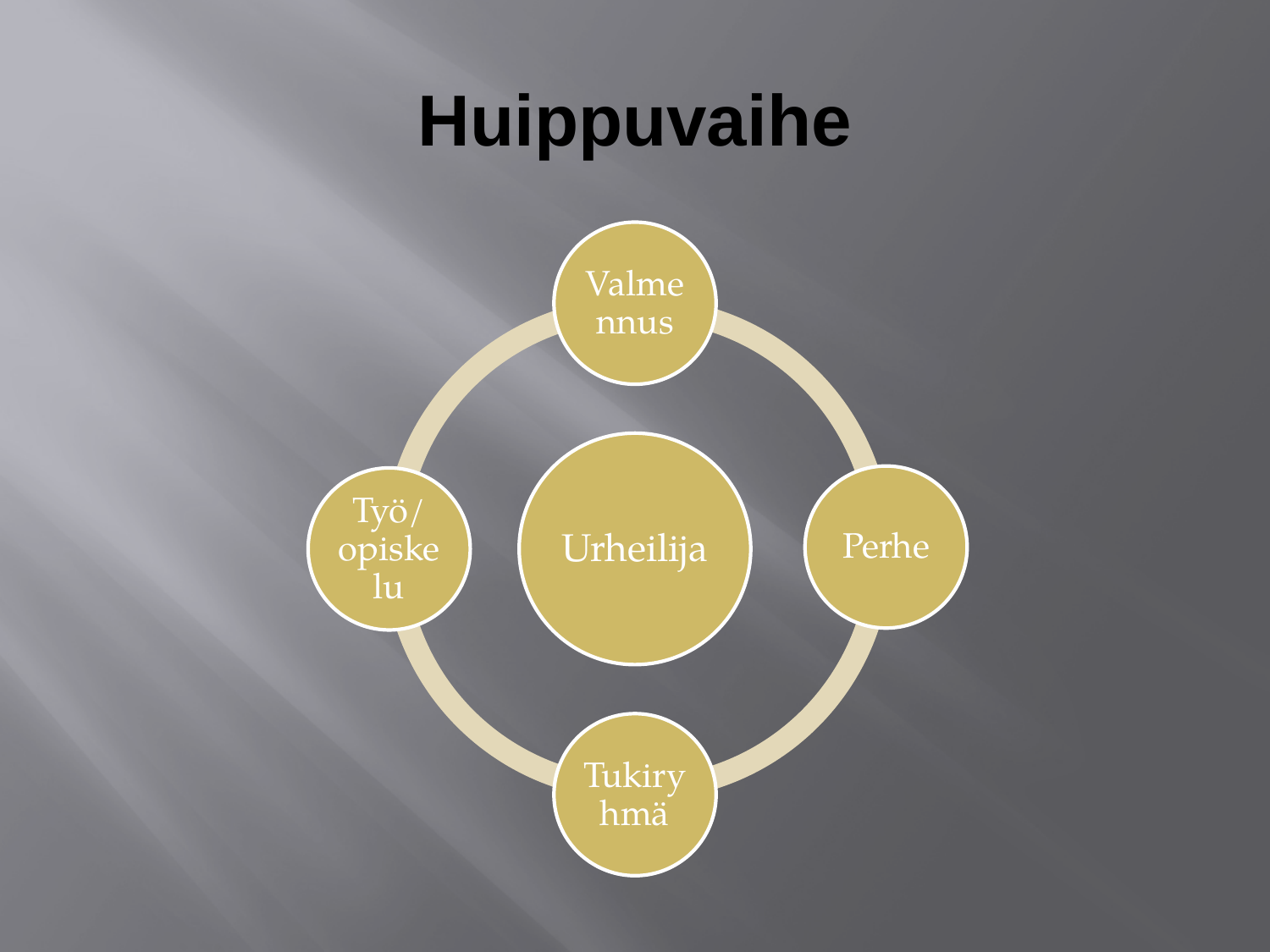

# Huippuvaihe
Urheilija
Valmennus
Perhe
Tukiryhmä
Työ/opiskelu